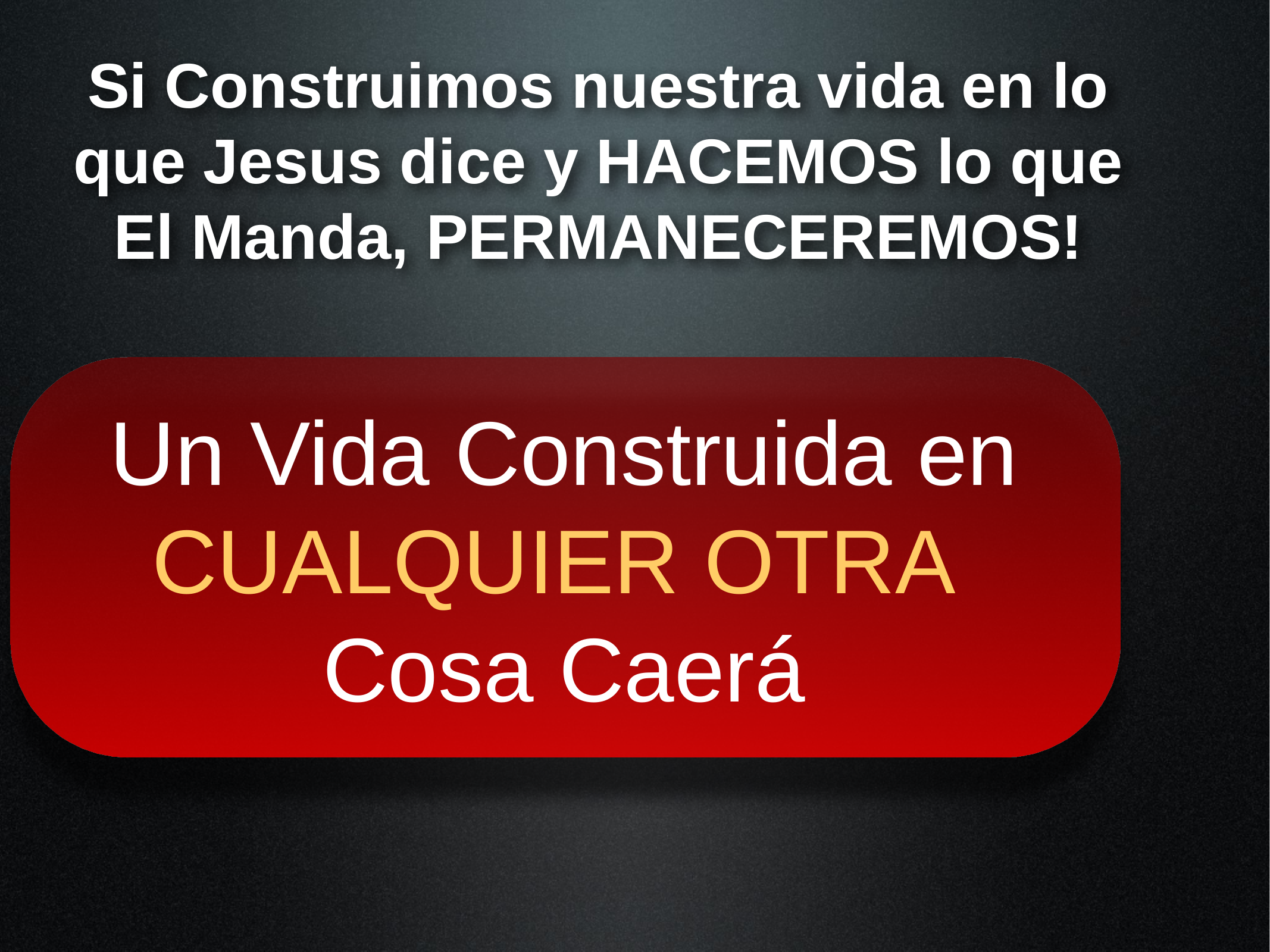

Si Construimos nuestra vida en lo que Jesus dice y HACEMOS lo que El Manda, PERMANECEREMOS!

Un Vida Construida en
CUALQUIER OTRA
Cosa Caerá